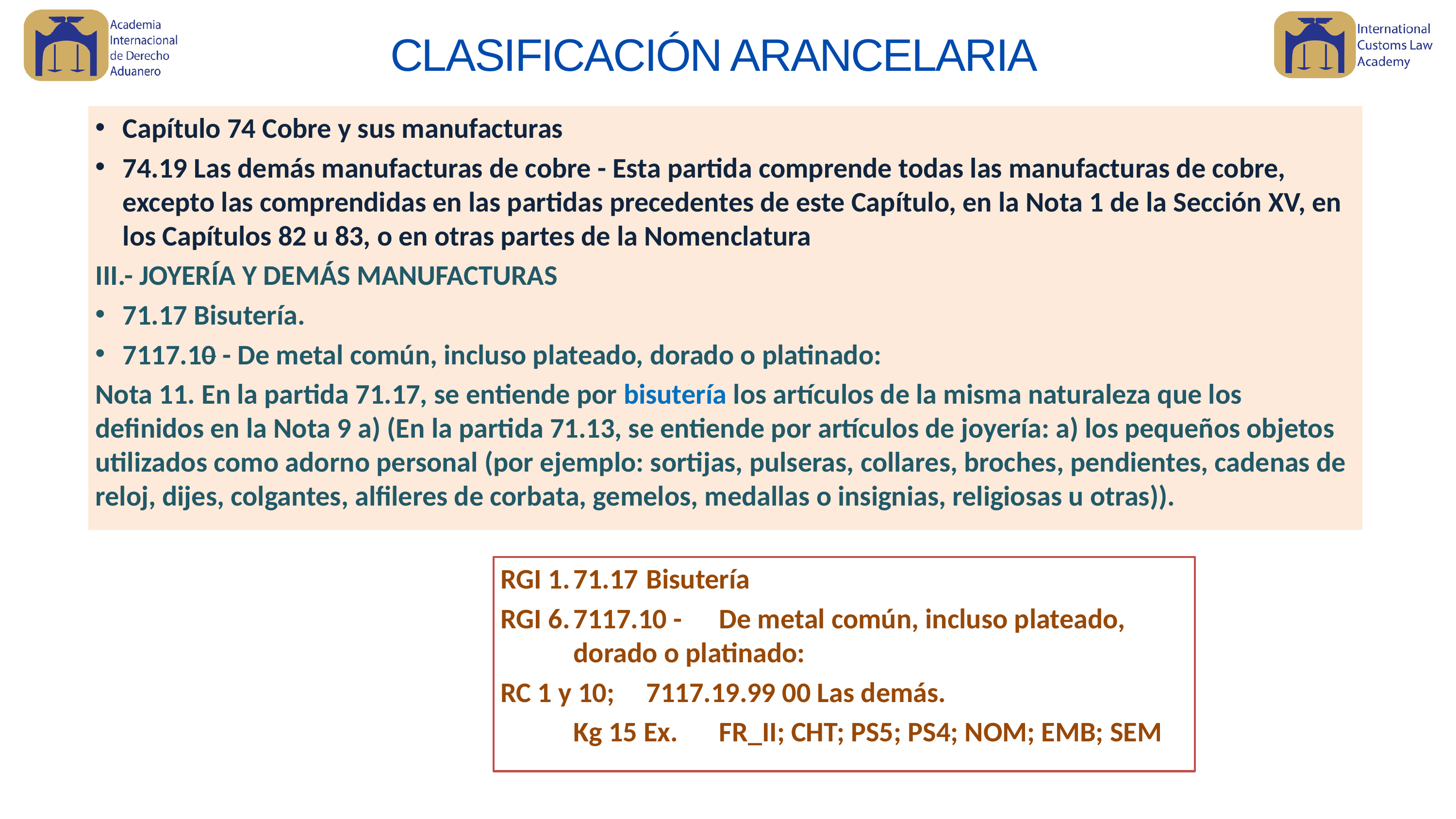

CLASIFICACIÓN ARANCELARIA
Capítulo 74 Cobre y sus manufacturas
74.19 Las demás manufacturas de cobre - Esta partida comprende todas las manufacturas de cobre, excepto las comprendidas en las partidas precedentes de este Capítulo, en la Nota 1 de la Sección XV, en los Capítulos 82 u 83, o en otras partes de la Nomenclatura
III.- JOYERÍA Y DEMÁS MANUFACTURAS
71.17 Bisutería.
7117.10 - De metal común, incluso plateado, dorado o platinado:
Nota 11. En la partida 71.17, se entiende por bisutería los artículos de la misma naturaleza que los definidos en la Nota 9 a) (En la partida 71.13, se entiende por artículos de joyería: a) los pequeños objetos utilizados como adorno personal (por ejemplo: sortijas, pulseras, collares, broches, pendientes, cadenas de reloj, dijes, colgantes, alfileres de corbata, gemelos, medallas o insignias, religiosas u otras)).
RGI 1.	71.17 	Bisutería
RGI 6.	7117.10 - 	De metal común, incluso plateado, 		dorado o platinado:
RC 1 y 10;	7117.19.99 00 Las demás.
	Kg 15 Ex.	FR_II; CHT; PS5; PS4; NOM; EMB; SEM